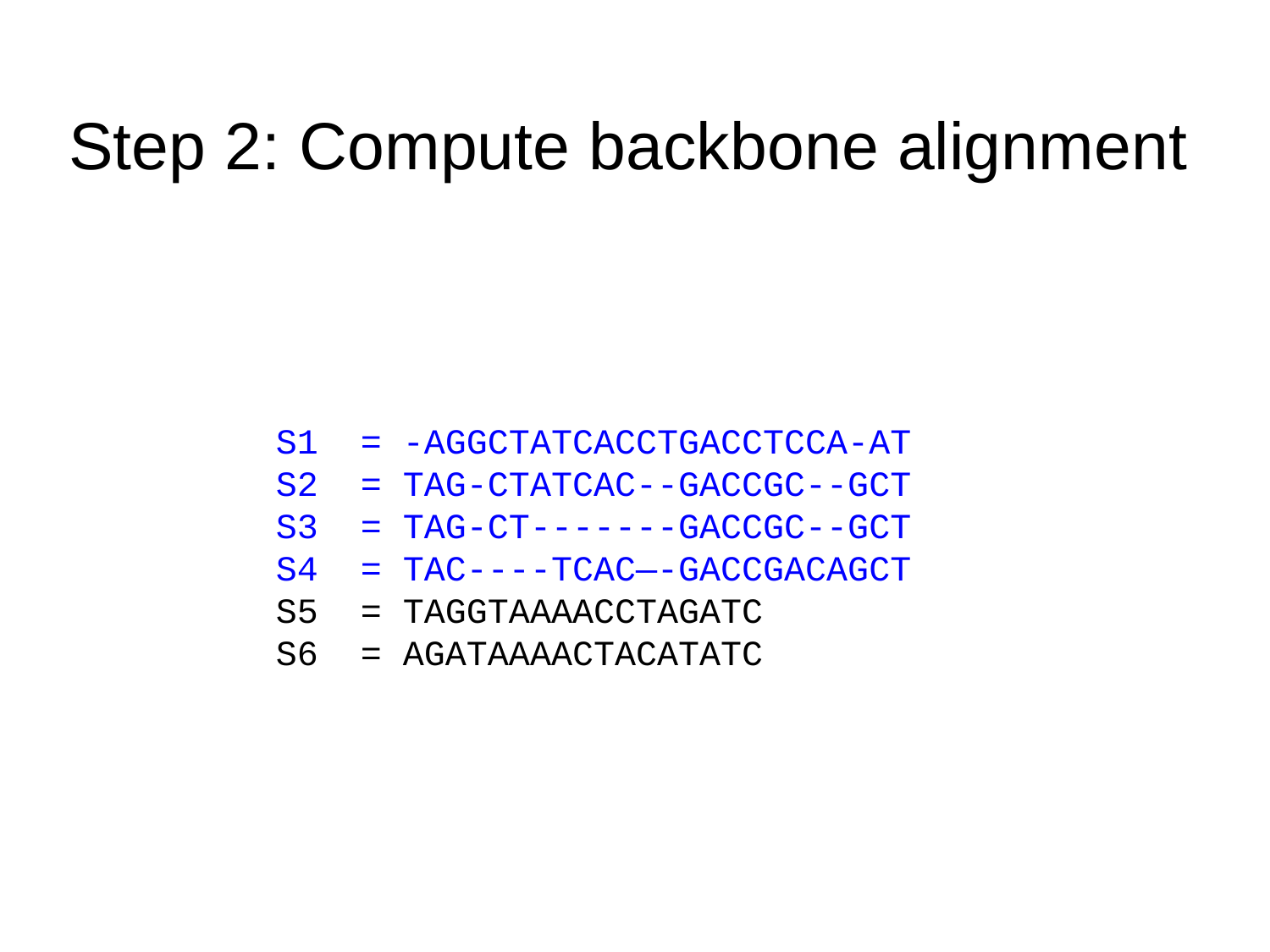

Step 2: Compute backbone alignment
S1  = -AGGCTATCACCTGACCTCCA-AT
S2  = TAG-CTATCAC--GACCGC--GCT
S3  = TAG-CT-------GACCGC--GCT
S4  = TAC----TCAC—-GACCGACAGCT
S5  = TAGGTAAAACCTAGATC
S6  = AGATAAAACTACATATC